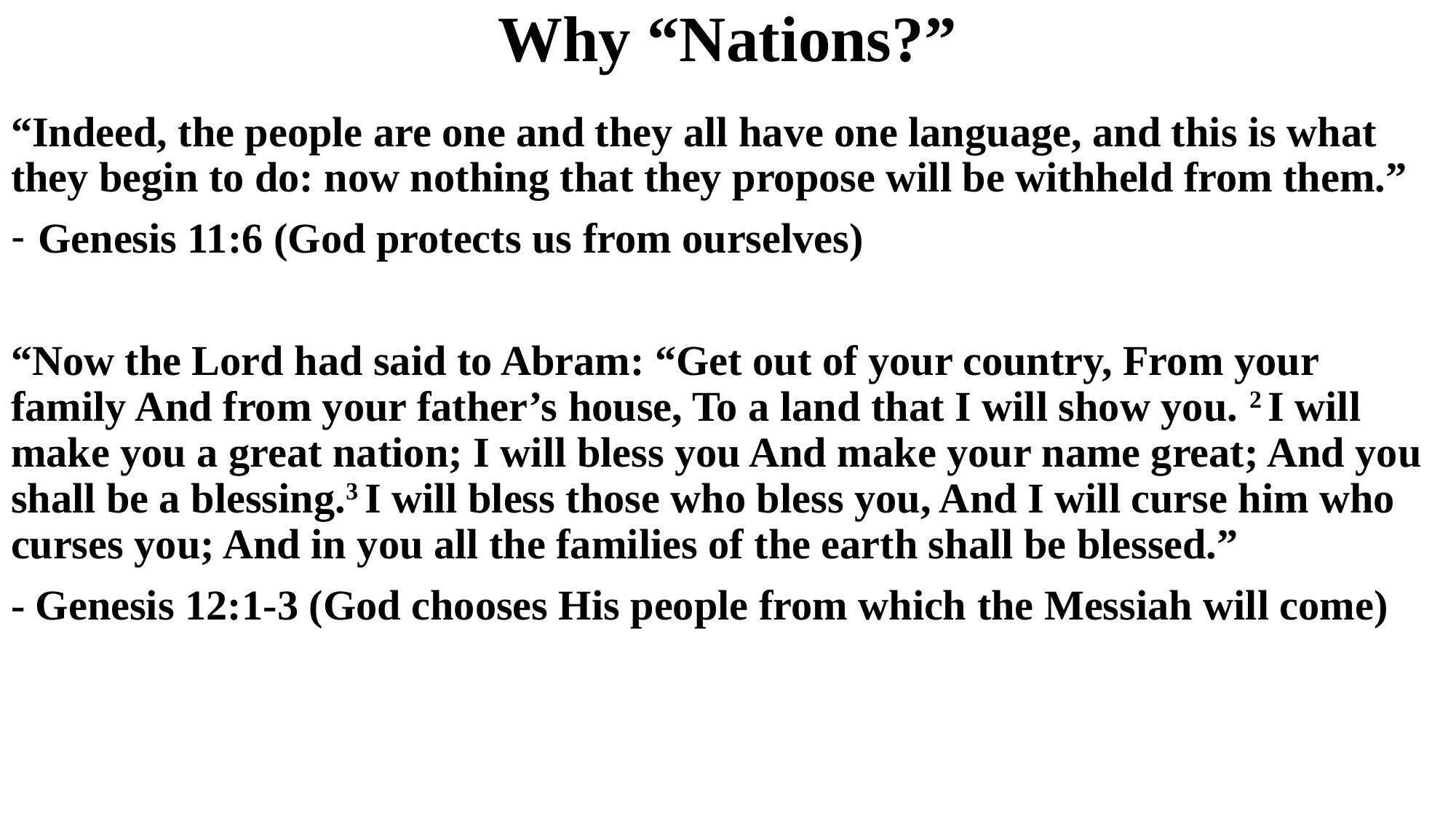

# Why “Nations?”
“Indeed, the people are one and they all have one language, and this is what they begin to do: now nothing that they propose will be withheld from them.”
Genesis 11:6 (God protects us from ourselves)

“Now the Lord had said to Abram: “Get out of your country, From your family And from your father’s house, To a land that I will show you. 2 I will make you a great nation; I will bless you And make your name great; And you shall be a blessing.3 I will bless those who bless you, And I will curse him who curses you; And in you all the families of the earth shall be blessed.”
- Genesis 12:1-3 (God chooses His people from which the Messiah will come)